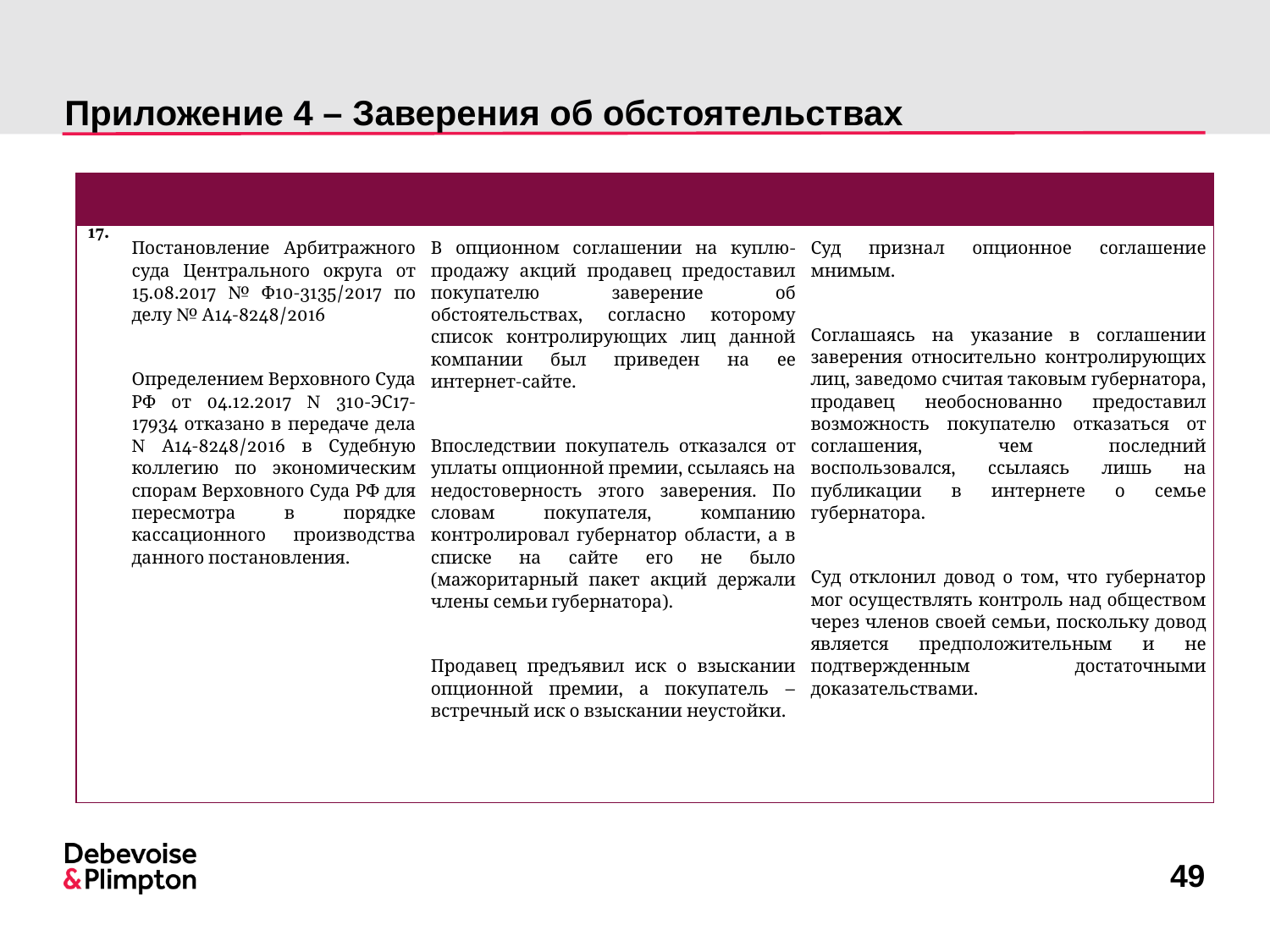

# Приложение 4 – Заверения об обстоятельствах
|  |  |  |  |
| --- | --- | --- | --- |
| 17. | Постановление Арбитражного суда Центрального округа от 15.08.2017 № Ф10-3135/2017 по делу № А14-8248/2016 Определением Верховного Суда РФ от 04.12.2017 N 310-ЭС17-17934 отказано в передаче дела N А14-8248/2016 в Судебную коллегию по экономическим спорам Верховного Суда РФ для пересмотра в порядке кассационного производства данного постановления. | В опционном соглашении на куплю-продажу акций продавец предоставил покупателю заверение об обстоятельствах, согласно которому список контролирующих лиц данной компании был приведен на ее интернет-сайте. Впоследствии покупатель отказался от уплаты опционной премии, ссылаясь на недостоверность этого заверения. По словам покупателя, компанию контролировал губернатор области, а в списке на сайте его не было (мажоритарный пакет акций держали члены семьи губернатора). Продавец предъявил иск о взыскании опционной премии, а покупатель – встречный иск о взыскании неустойки. | Суд признал опционное соглашение мнимым. Соглашаясь на указание в соглашении заверения относительно контролирующих лиц, заведомо считая таковым губернатора, продавец необоснованно предоставил возможность покупателю отказаться от соглашения, чем последний воспользовался, ссылаясь лишь на публикации в интернете о семье губернатора. Суд отклонил довод о том, что губернатор мог осуществлять контроль над обществом через членов своей семьи, поскольку довод является предположительным и не подтвержденным достаточными доказательствами. |
49